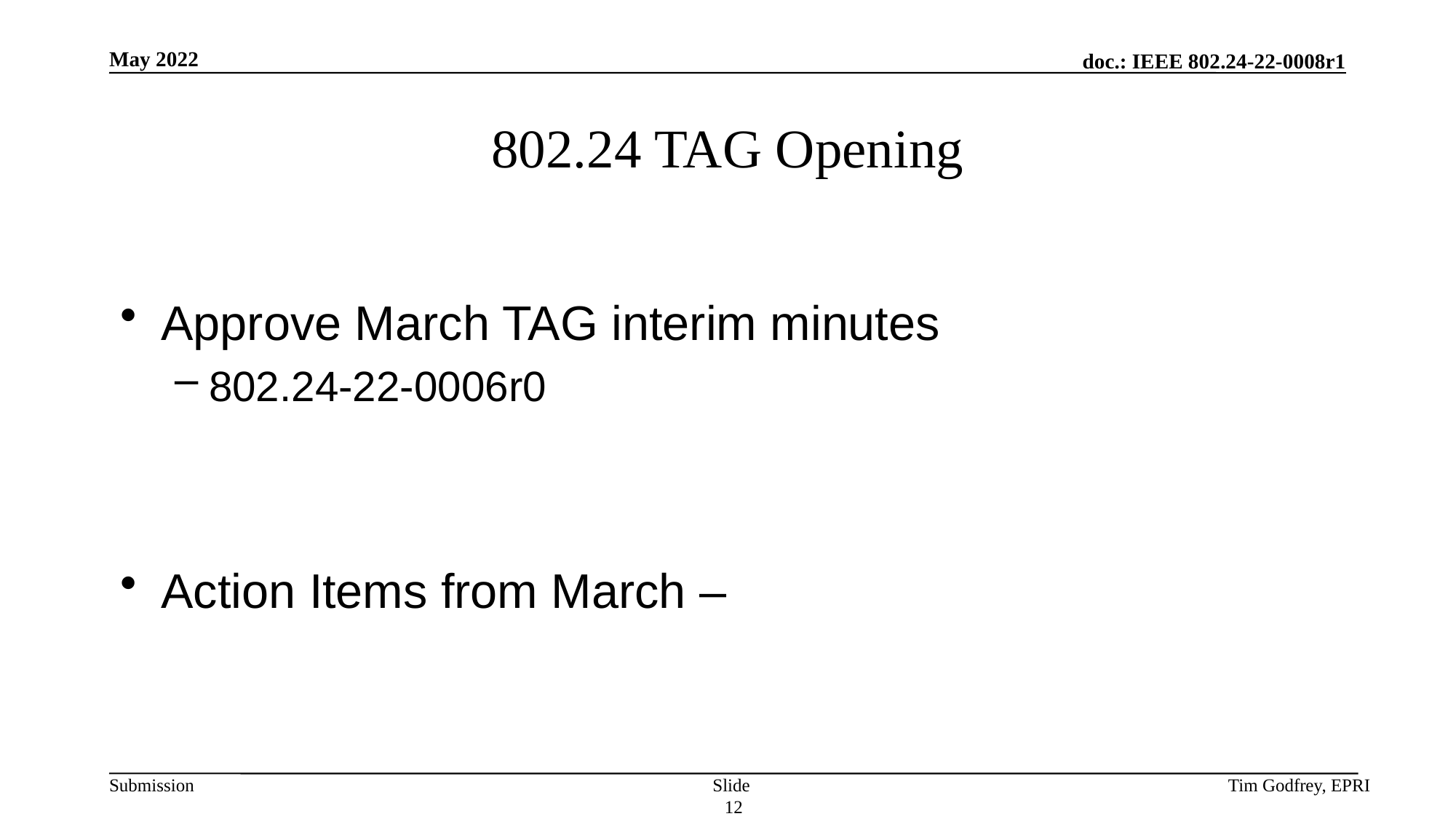

# 802.24 TAG Opening

Approve March TAG interim minutes
802.24-22-0006r0

Action Items from March –

Slide 12
Tim Godfrey, EPRI